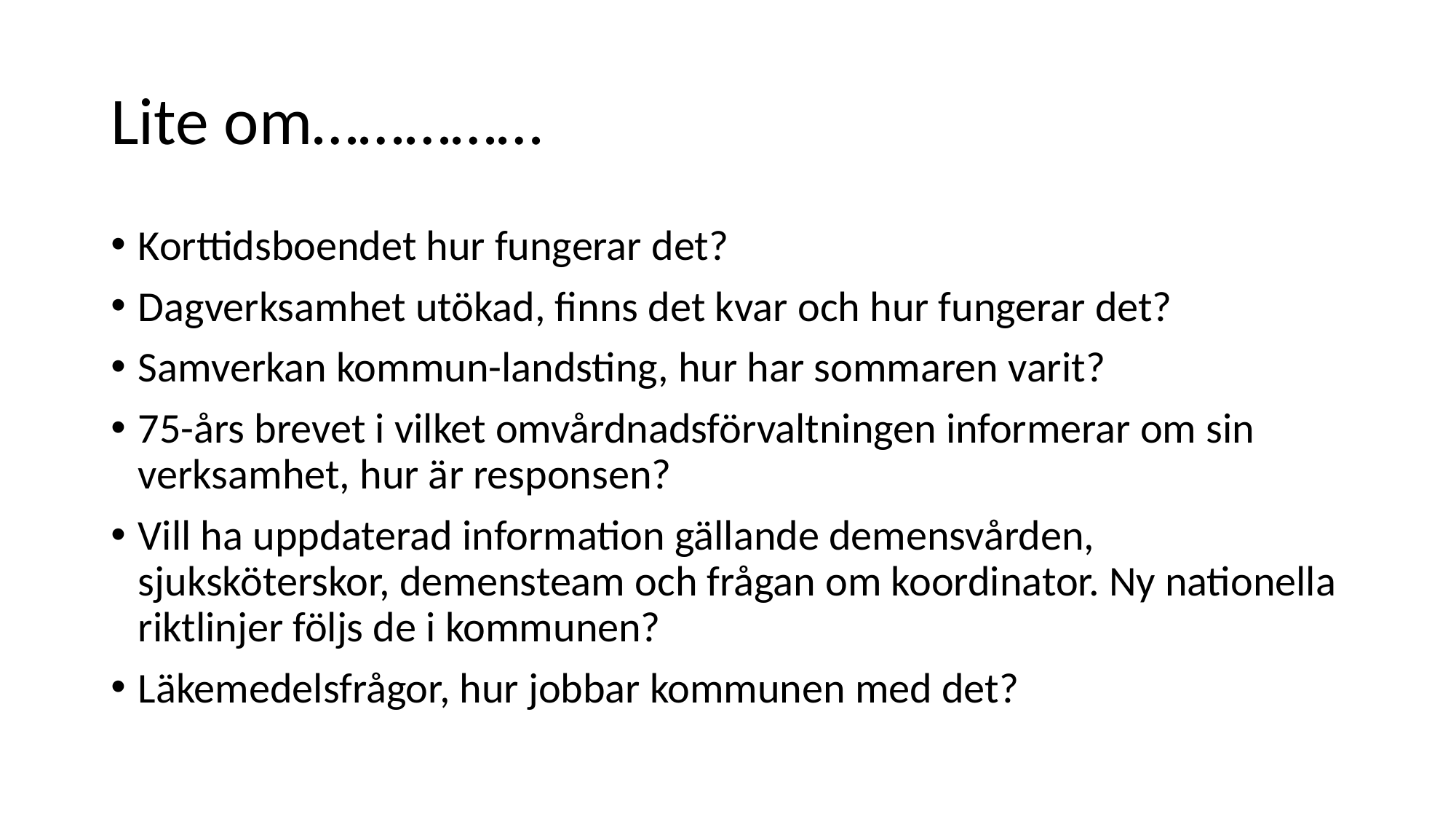

# Lite om……………
Korttidsboendet hur fungerar det?
Dagverksamhet utökad, finns det kvar och hur fungerar det?
Samverkan kommun-landsting, hur har sommaren varit?
75-års brevet i vilket omvårdnadsförvaltningen informerar om sin verksamhet, hur är responsen?
Vill ha uppdaterad information gällande demensvården, sjuksköterskor, demensteam och frågan om koordinator. Ny nationella riktlinjer följs de i kommunen?
Läkemedelsfrågor, hur jobbar kommunen med det?